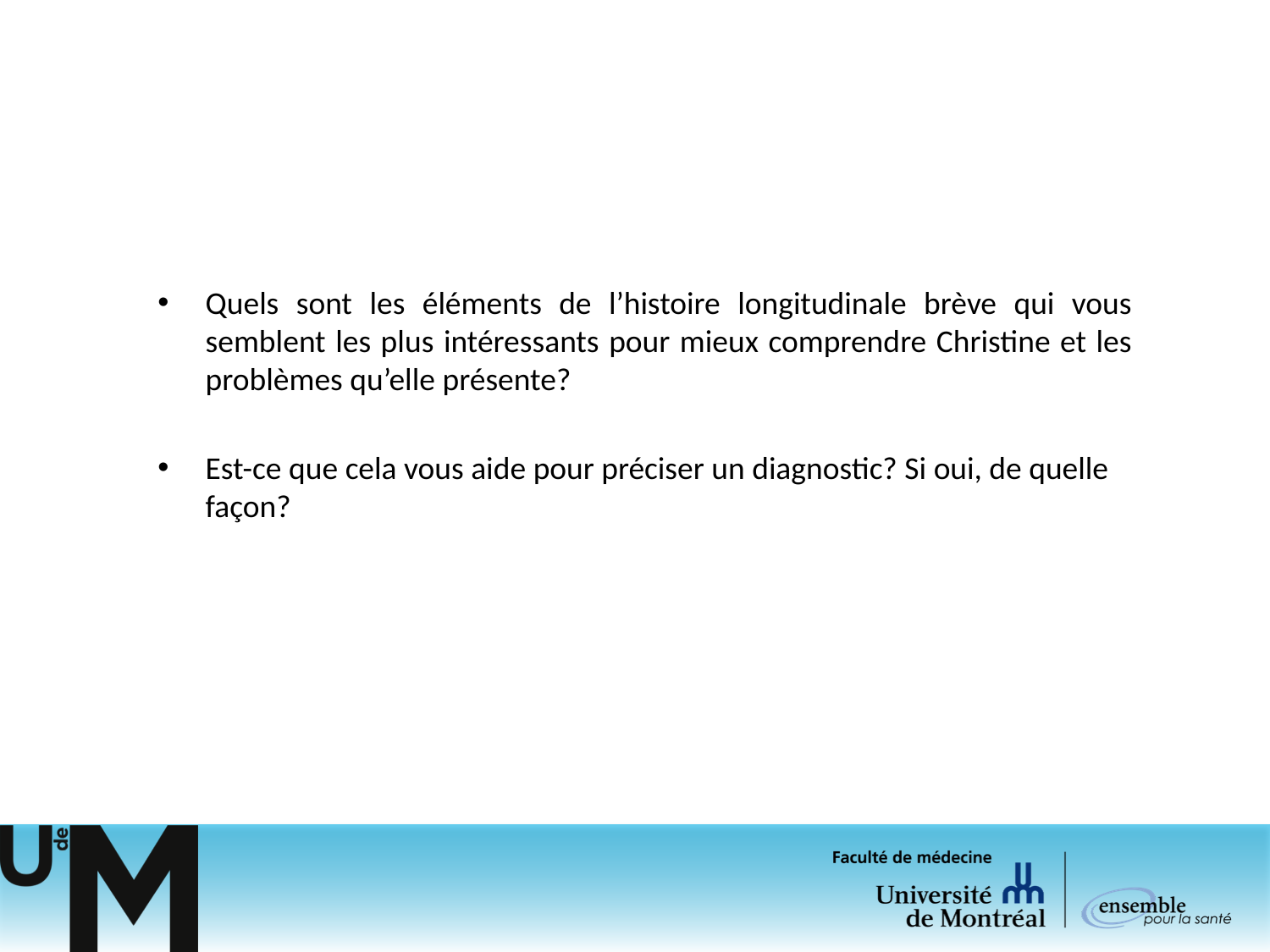

Quels sont les éléments de l’histoire longitudinale brève qui vous semblent les plus intéressants pour mieux comprendre Christine et les problèmes qu’elle présente?

Est-ce que cela vous aide pour préciser un diagnostic? Si oui, de quelle façon?